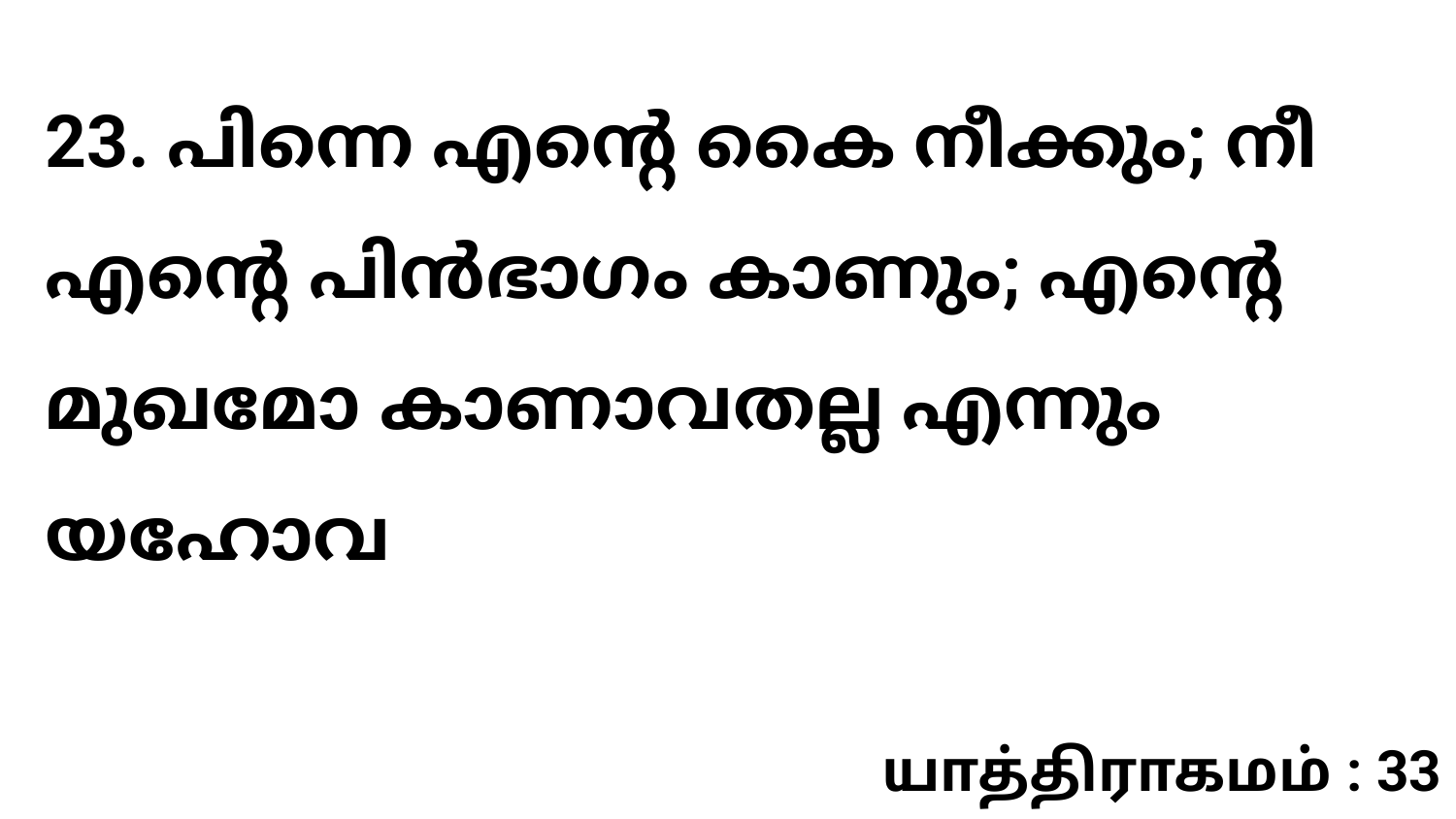

23. പിന്നെ എന്റെ കൈ നീക്കും; നീ എന്റെ പിൻഭാഗം കാണും; എന്റെ മുഖമോ കാണാവതല്ല എന്നും യഹോവ
யாத்திராகமம் : 33